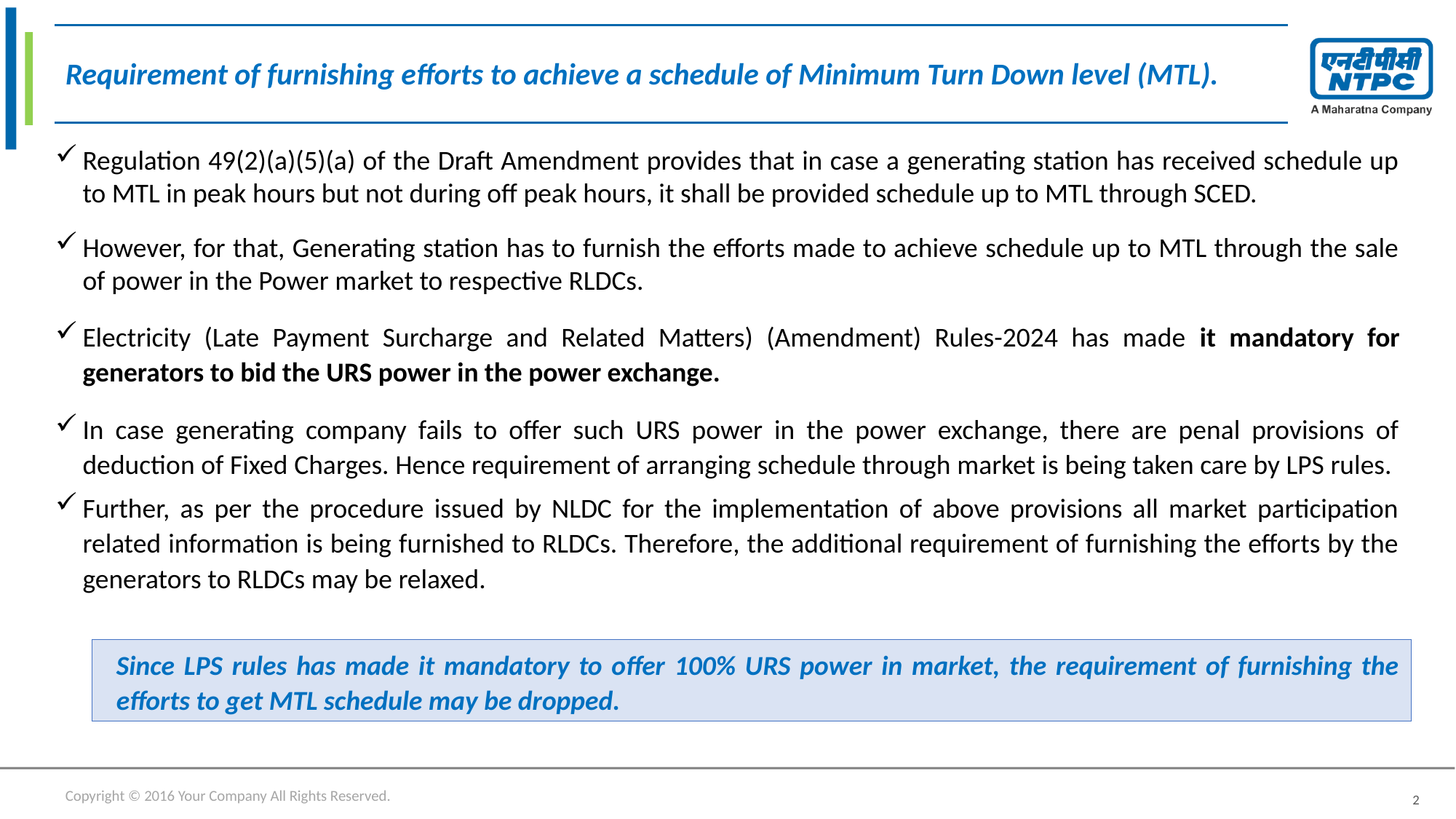

# Requirement of furnishing efforts to achieve a schedule of Minimum Turn Down level (MTL).
Regulation 49(2)(a)(5)(a) of the Draft Amendment provides that in case a generating station has received schedule up to MTL in peak hours but not during off peak hours, it shall be provided schedule up to MTL through SCED.

However, for that, Generating station has to furnish the efforts made to achieve schedule up to MTL through the sale of power in the Power market to respective RLDCs.

Electricity (Late Payment Surcharge and Related Matters) (Amendment) Rules-2024 has made it mandatory for generators to bid the URS power in the power exchange.

In case generating company fails to offer such URS power in the power exchange, there are penal provisions of deduction of Fixed Charges. Hence requirement of arranging schedule through market is being taken care by LPS rules.
Further, as per the procedure issued by NLDC for the implementation of above provisions all market participation related information is being furnished to RLDCs. Therefore, the additional requirement of furnishing the efforts by the generators to RLDCs may be relaxed.

Since LPS rules has made it mandatory to offer 100% URS power in market, the requirement of furnishing the efforts to get MTL schedule may be dropped.